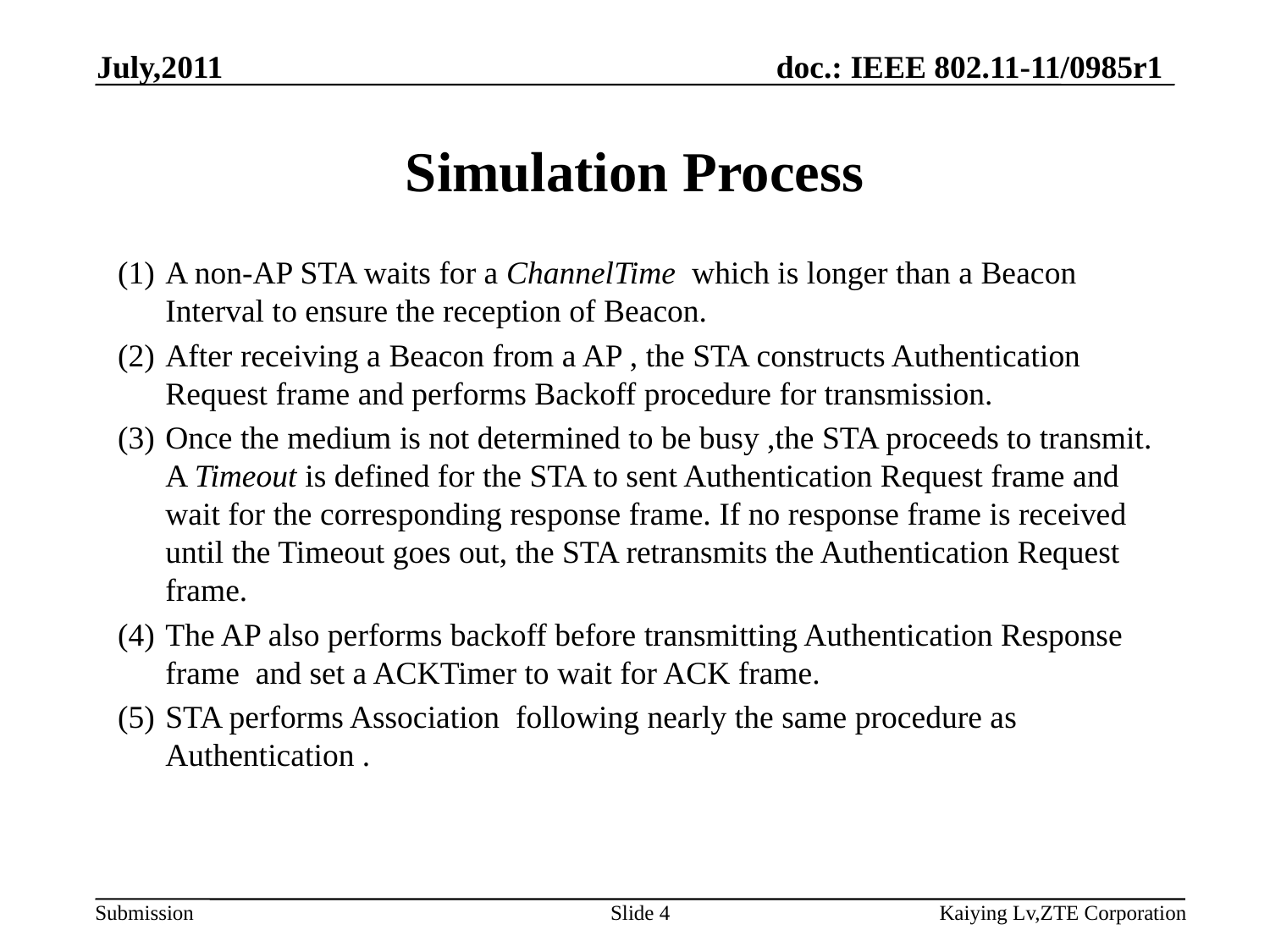

July,2011
# Simulation Process
A non-AP STA waits for a ChannelTime  which is longer than a Beacon Interval to ensure the reception of Beacon.
After receiving a Beacon from a AP , the STA constructs Authentication Request frame and performs Backoff procedure for transmission.
Once the medium is not determined to be busy ,the STA proceeds to transmit. A Timeout is defined for the STA to sent Authentication Request frame and wait for the corresponding response frame. If no response frame is received until the Timeout goes out, the STA retransmits the Authentication Request frame.
The AP also performs backoff before transmitting Authentication Response frame  and set a ACKTimer to wait for ACK frame.
STA performs Association  following nearly the same procedure as Authentication .

Slide 4
Kaiying Lv,ZTE Corporation